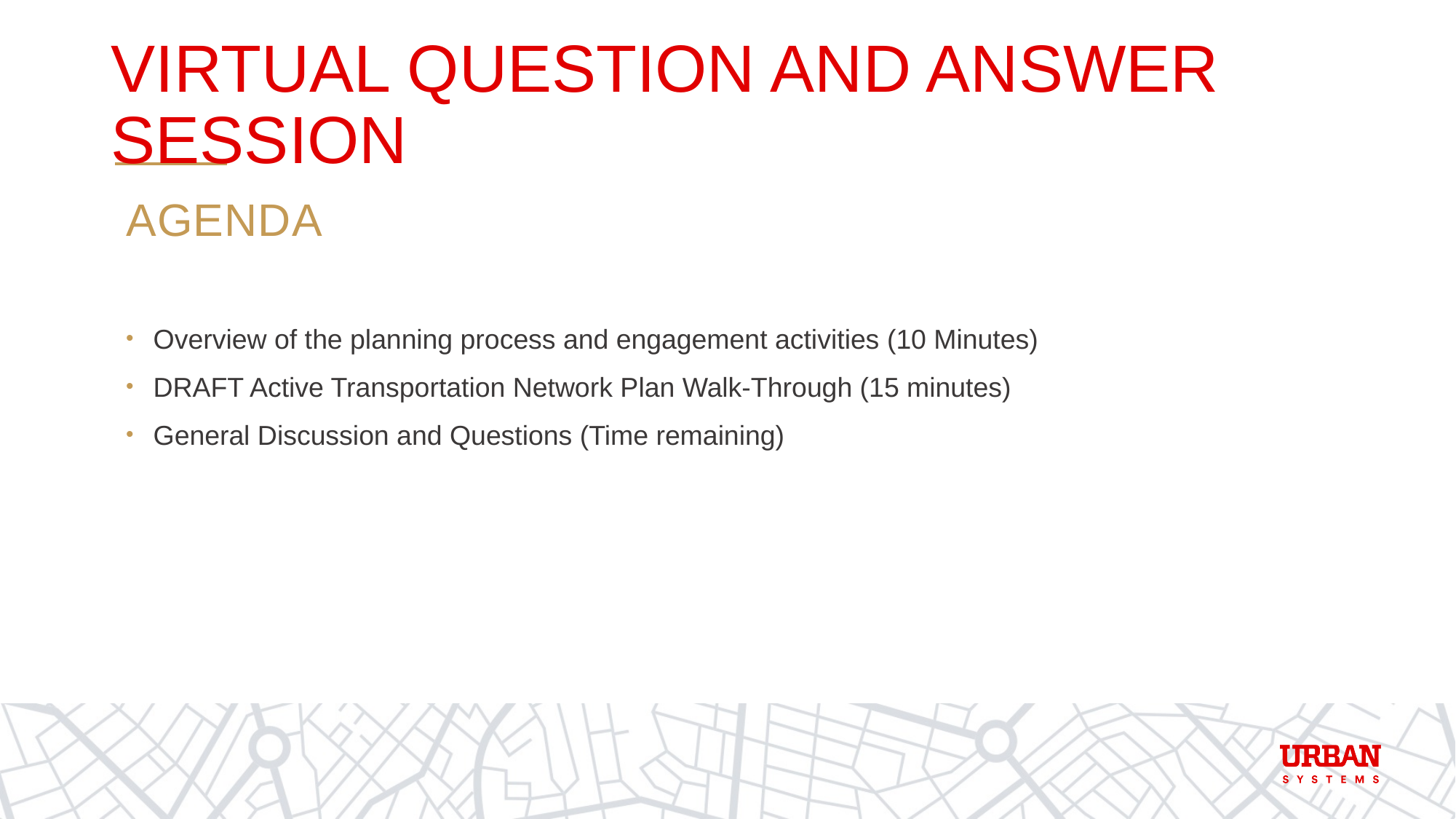

# Virtual Question and Answer Session
Agenda
Overview of the planning process and engagement activities (10 Minutes)
DRAFT Active Transportation Network Plan Walk-Through (15 minutes)
General Discussion and Questions (Time remaining)